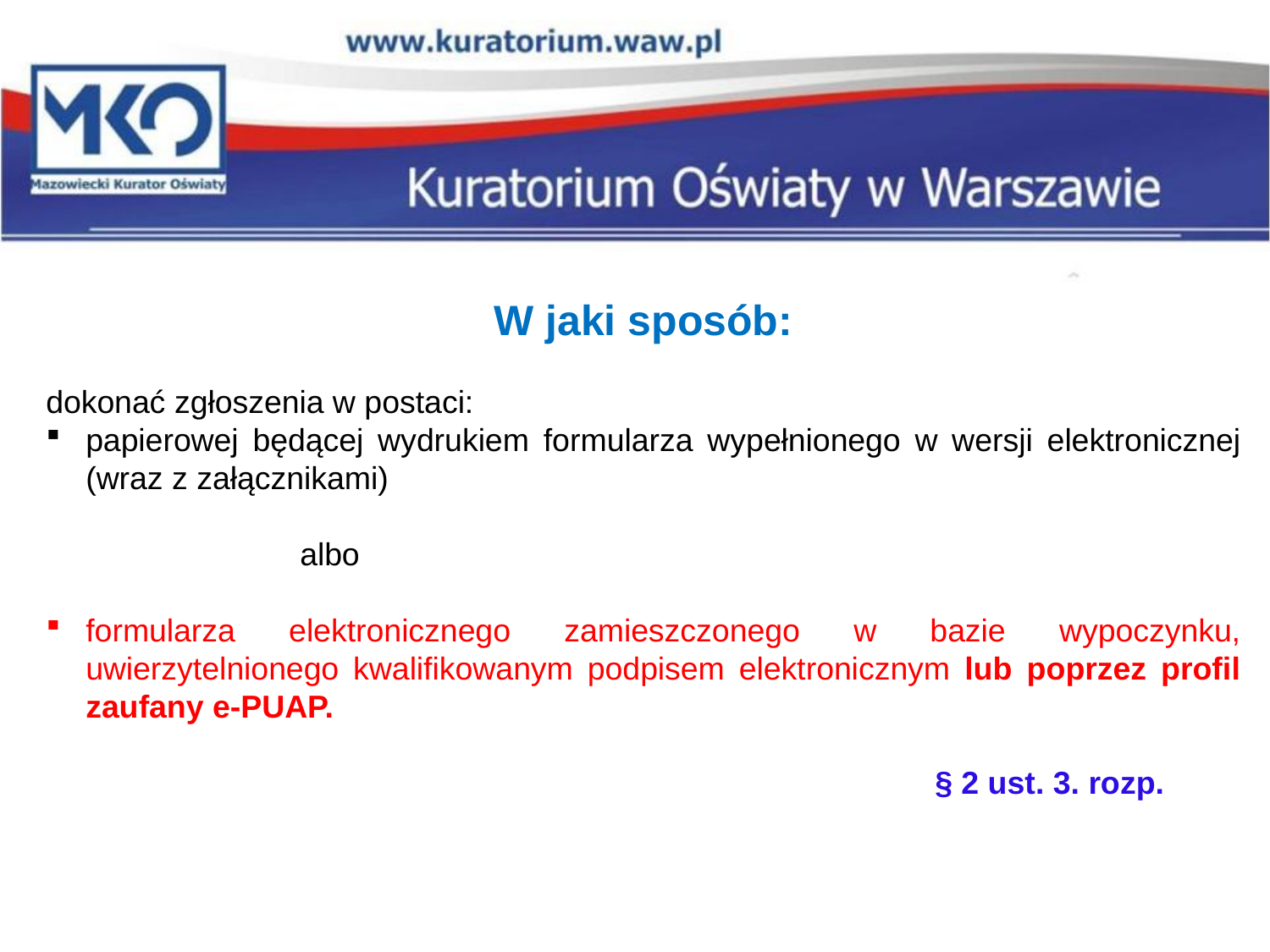

W jaki sposób:

dokonać zgłoszenia w postaci:
papierowej będącej wydrukiem formularza wypełnionego w wersji elektronicznej (wraz z załącznikami)

		albo

formularza elektronicznego zamieszczonego w bazie wypoczynku, uwierzytelnionego kwalifikowanym podpisem elektronicznym lub poprzez profil zaufany e-PUAP.

							§ 2 ust. 3. rozp.